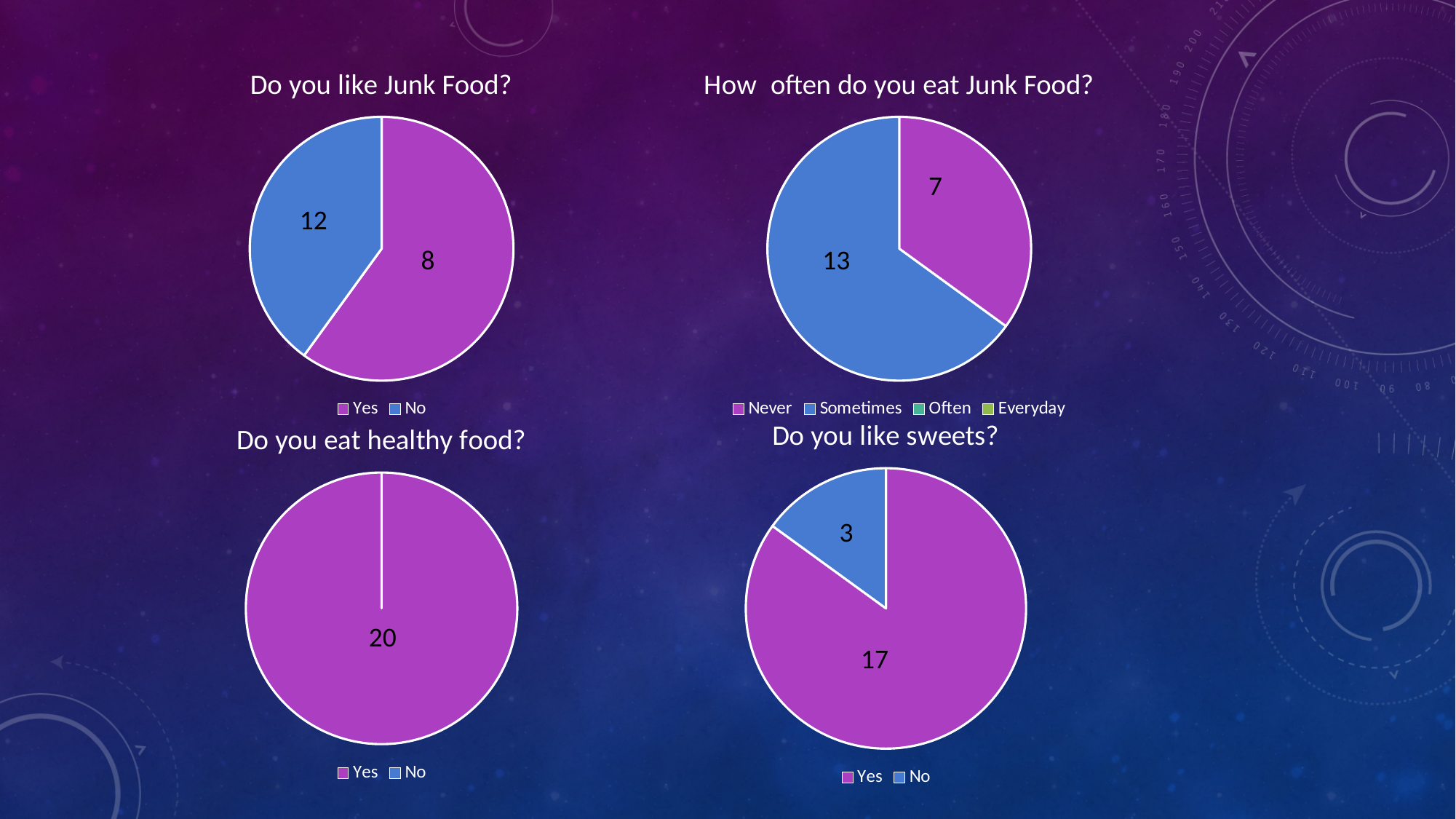

### Chart:

| Category | Do you like Junk Food? |
|---|---|
| Yes | 12.0 |
| No | 8.0 |

### Chart: How  often do you eat Junk Food?

| Category | How you often eat Junk Food |
|---|---|
| Never | 7.0 |
| Sometimes | 13.0 |
| Often | 0.0 |
| Everyday | 0.0 |
7
12
8
13

### Chart:

| Category | Do you like sweets? |
|---|---|
| Yes | 17.0 |
| No | 3.0 |

### Chart:

| Category | Do you eat healthy food? |
|---|---|
| Yes | 20.0 |
| No | 0.0 |
3
20
17